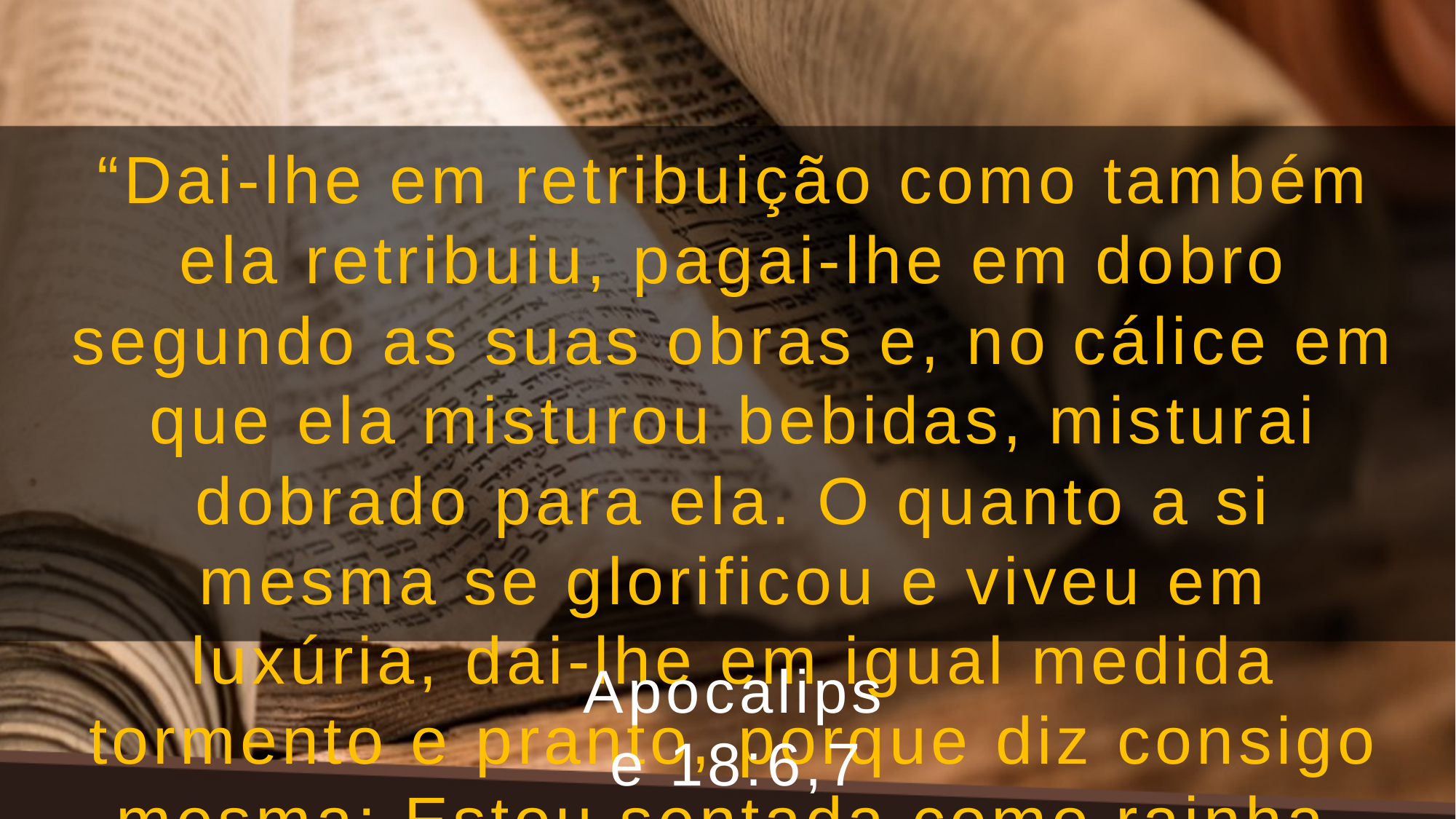

“Dai-lhe em retribuição como também ela retribuiu, pagai-lhe em dobro segundo as suas obras e, no cálice em que ela misturou bebidas, misturai dobrado para ela. O quanto a si mesma se glorificou e viveu em luxúria, dai-lhe em igual medida tormento e pranto, porque diz consigo mesma: Estou sentada como rainha. Viúva, não sou. Pranto, nunca hei de ver!”
Apocalipse 18:6,7